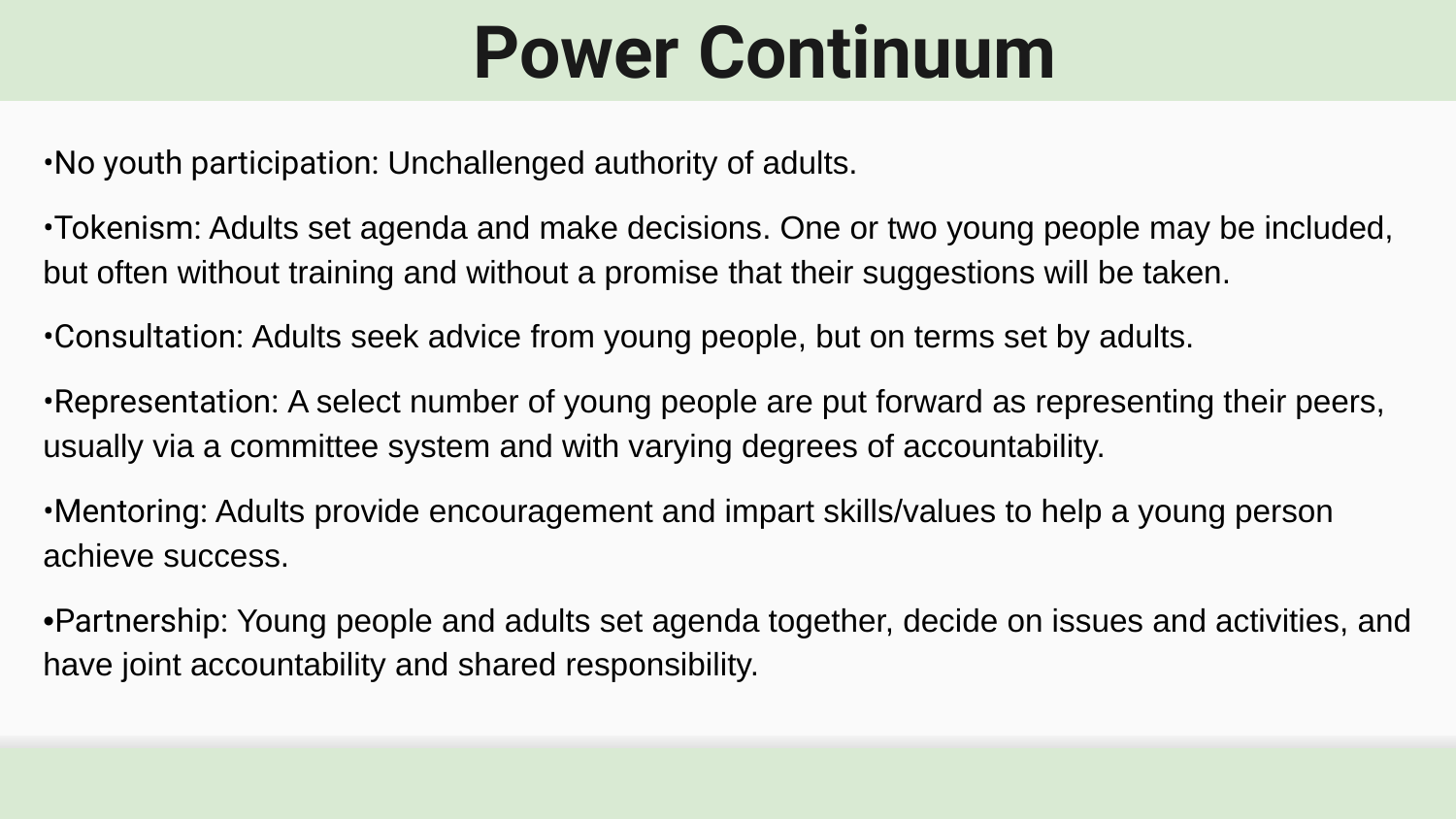

Power Continuum
•No youth participation: Unchallenged authority of adults.
•Tokenism: Adults set agenda and make decisions. One or two young people may be included, but often without training and without a promise that their suggestions will be taken.
•Consultation: Adults seek advice from young people, but on terms set by adults.
•Representation: A select number of young people are put forward as representing their peers, usually via a committee system and with varying degrees of accountability.
•Mentoring: Adults provide encouragement and impart skills/values to help a young person achieve success.
•Partnership: Young people and adults set agenda together, decide on issues and activities, and have joint accountability and shared responsibility.